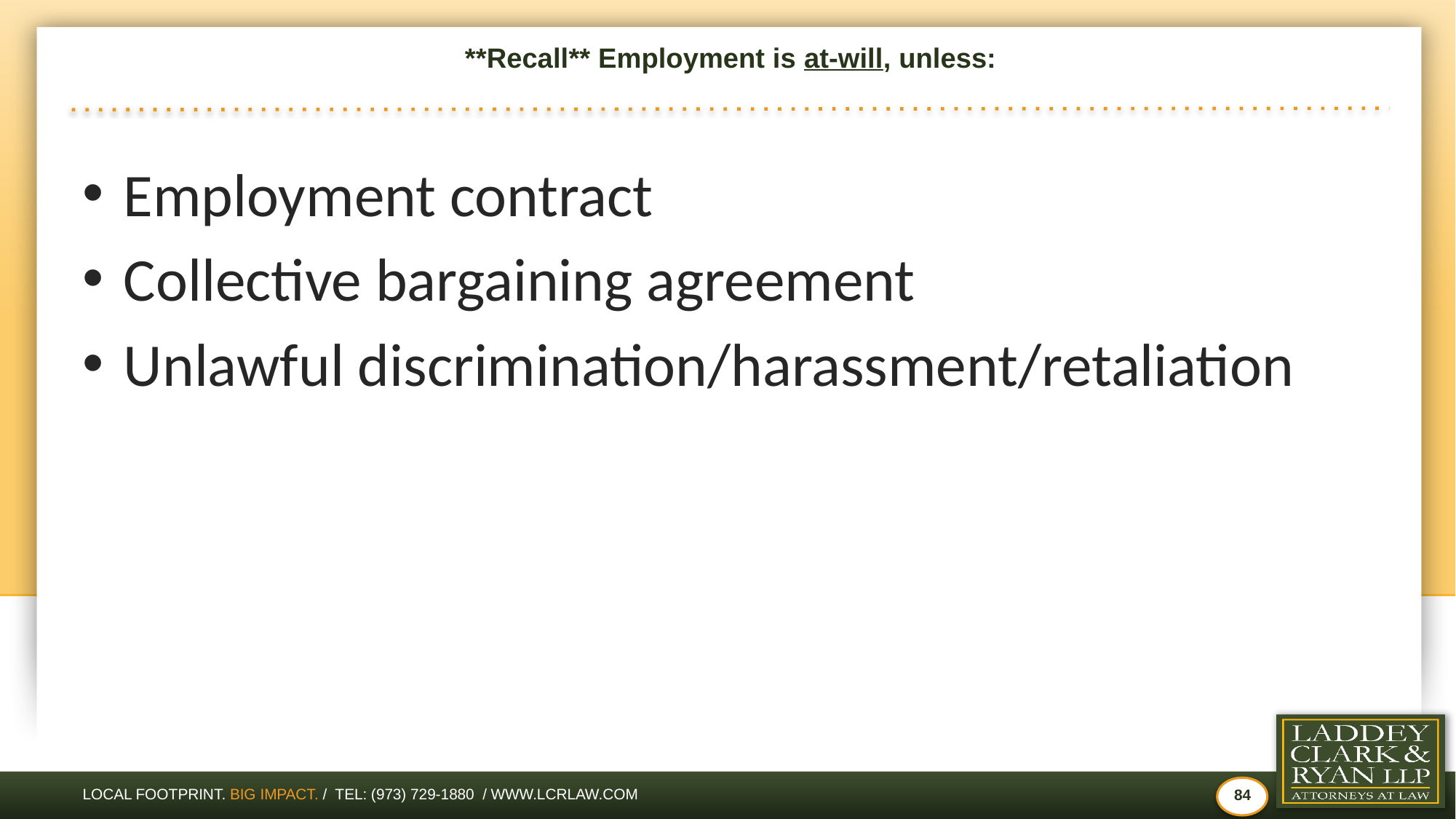

# **Recall** Employment is at-will, unless:
Employment contract
Collective bargaining agreement
Unlawful discrimination/harassment/retaliation